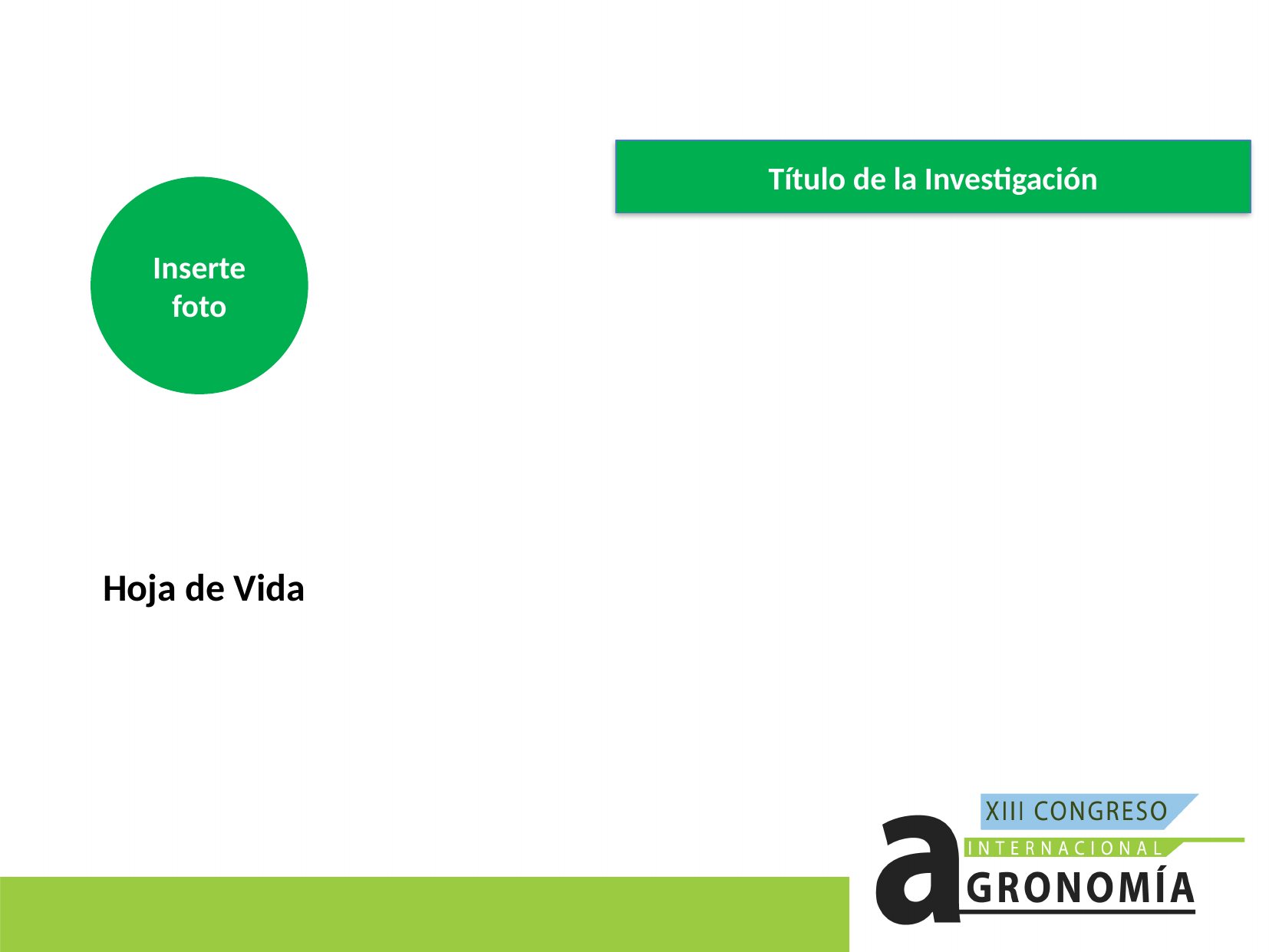

Título de la Investigación
Inserte
foto
Hoja de Vida